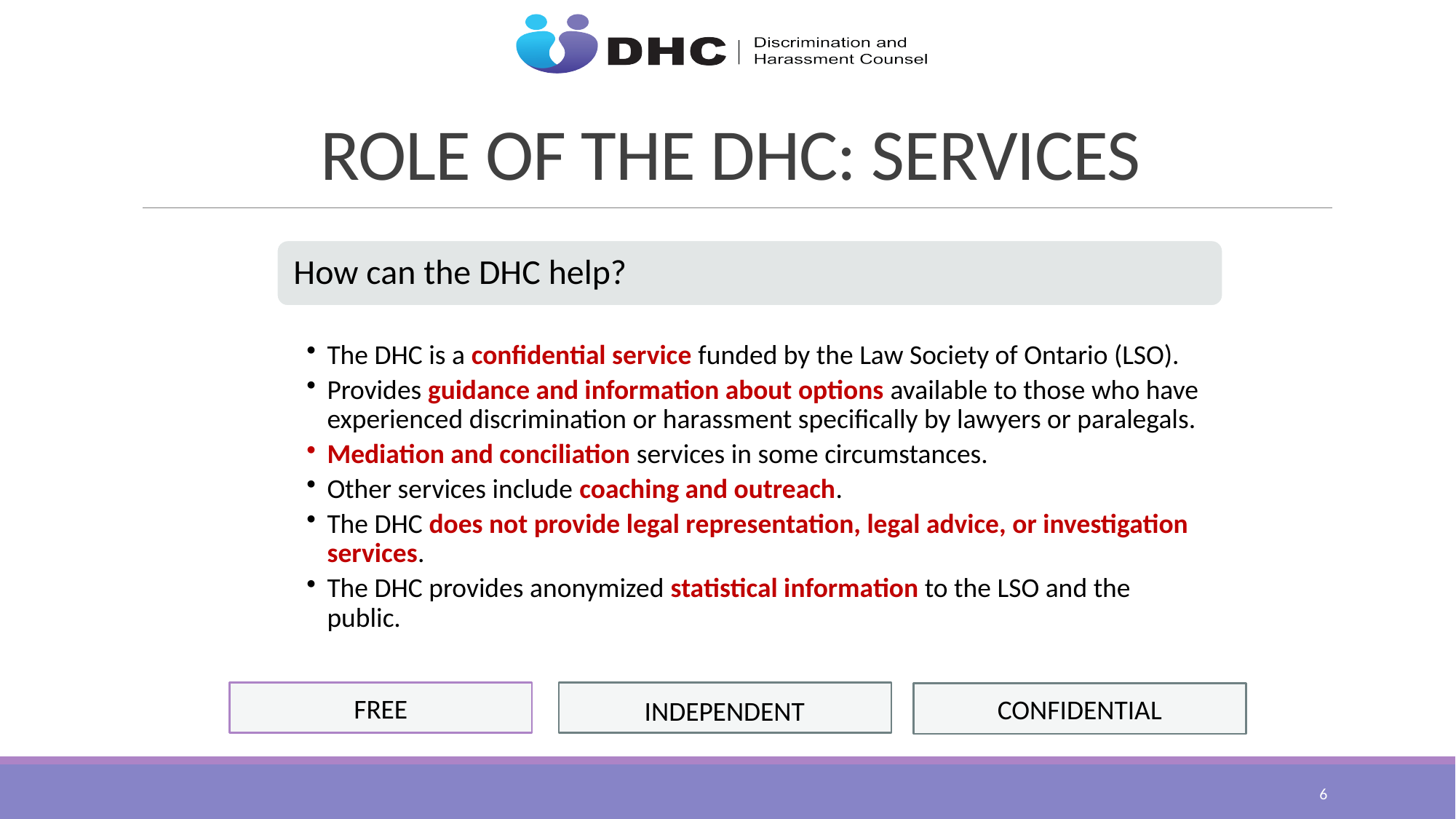

# ROLE OF THE DHC: SERVICES
How can the DHC help?
The DHC is a confidential service funded by the Law Society of Ontario (LSO).
Provides guidance and information about options available to those who have experienced discrimination or harassment specifically by lawyers or paralegals.
Mediation and conciliation services in some circumstances.
Other services include coaching and outreach.
The DHC does not provide legal representation, legal advice, or investigation services.
The DHC provides anonymized statistical information to the LSO and the public.

FREE

INDEPENDENT
CONFIDENTIAL
6